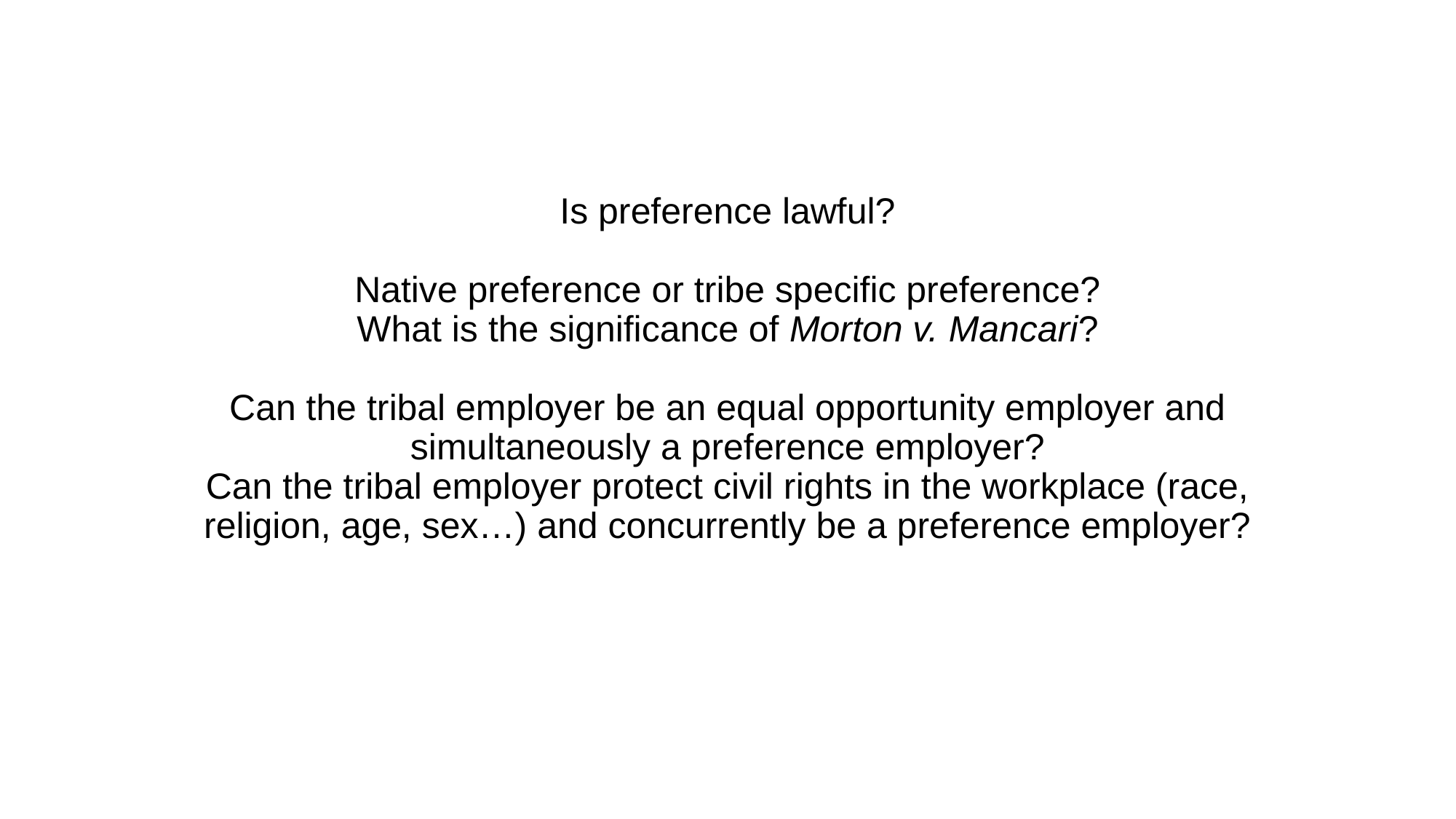

# Is preference lawful? Native preference or tribe specific preference? What is the significance of Morton v. Mancari? Can the tribal employer be an equal opportunity employer and simultaneously a preference employer? Can the tribal employer protect civil rights in the workplace (race, religion, age, sex…) and concurrently be a preference employer?